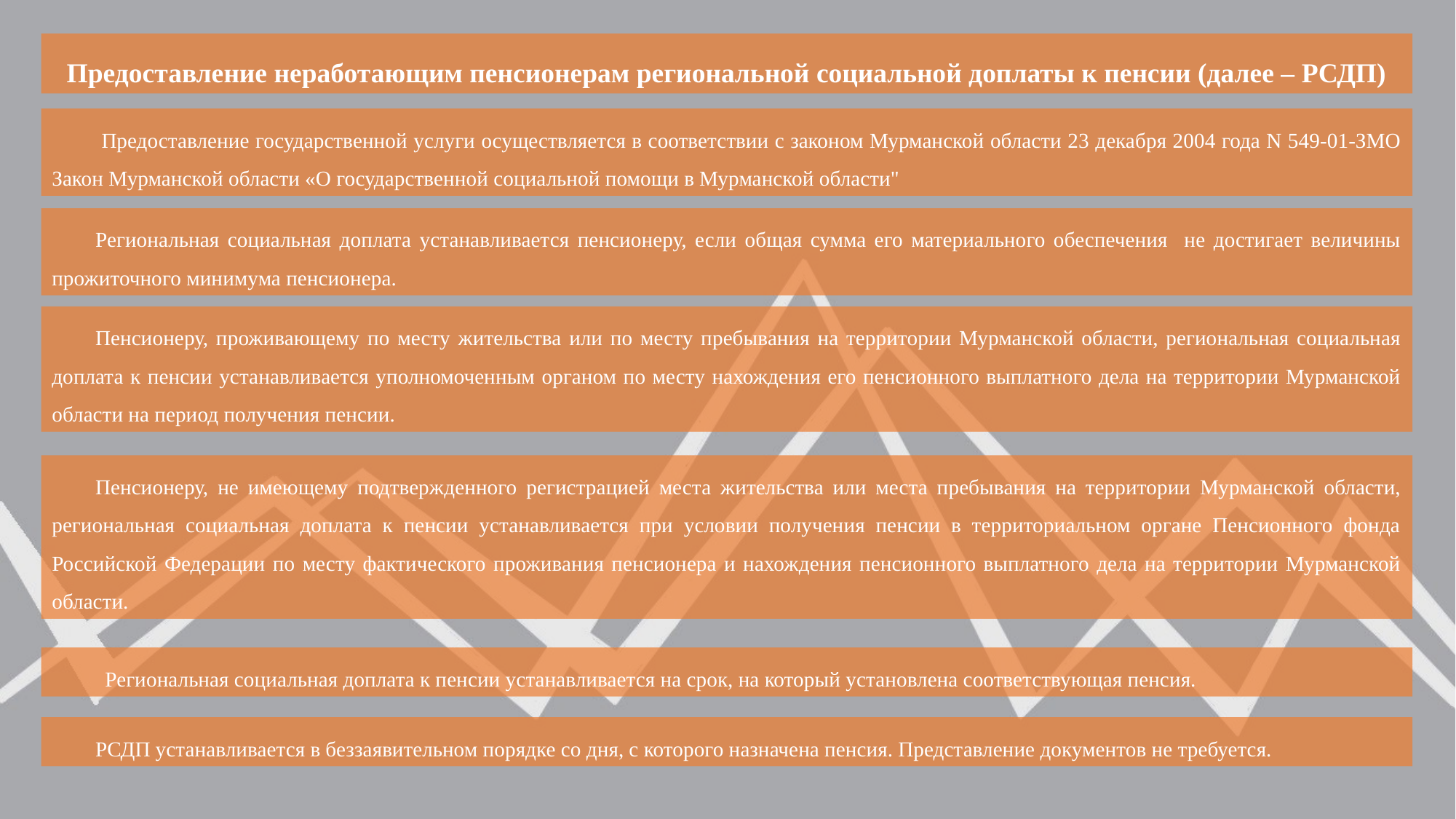

Предоставление неработающим пенсионерам региональной социальной доплаты к пенсии (далее – РСДП)
 Предоставление государственной услуги осуществляется в соответствии с законом Мурманской области 23 декабря 2004 года N 549-01-ЗМО Закон Мурманской области «О государственной социальной помощи в Мурманской области"
Региональная социальная доплата устанавливается пенсионеру, если общая сумма его материального обеспечения  не достигает величины прожиточного минимума пенсионера.
Пенсионеру, проживающему по месту жительства или по месту пребывания на территории Мурманской области, региональная социальная доплата к пенсии устанавливается уполномоченным органом по месту нахождения его пенсионного выплатного дела на территории Мурманской области на период получения пенсии.
Пенсионеру, не имеющему подтвержденного регистрацией места жительства или места пребывания на территории Мурманской области, региональная социальная доплата к пенсии устанавливается при условии получения пенсии в территориальном органе Пенсионного фонда Российской Федерации по месту фактического проживания пенсионера и нахождения пенсионного выплатного дела на территории Мурманской области.
Региональная социальная доплата к пенсии устанавливается на срок, на который установлена соответствующая пенсия.
РСДП устанавливается в беззаявительном порядке со дня, с которого назначена пенсия. Представление документов не требуется.